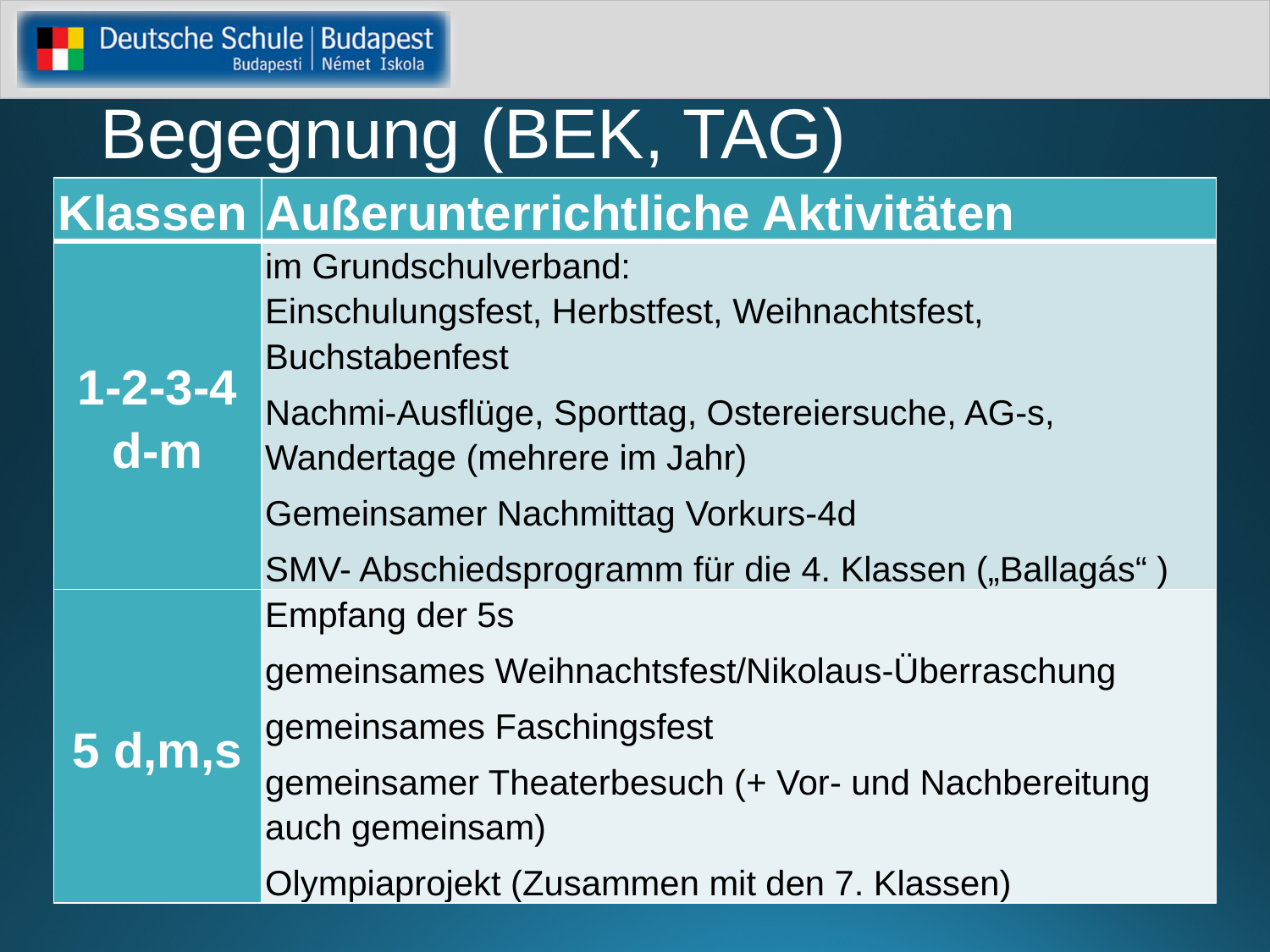

# Begegnung (BEK, TAG)
| Klassen | Außerunterrichtliche Aktivitäten |
| --- | --- |
| 1-2-3-4 d-m | im Grundschulverband: Einschulungsfest, Herbstfest, Weihnachtsfest, Buchstabenfest Nachmi-Ausflüge, Sporttag, Ostereiersuche, AG-s, Wandertage (mehrere im Jahr) Gemeinsamer Nachmittag Vorkurs-4d SMV- Abschiedsprogramm für die 4. Klassen („Ballagás“ ) |
| 5 d,m,s | Empfang der 5s gemeinsames Weihnachtsfest/Nikolaus-Überraschung gemeinsames Faschingsfest gemeinsamer Theaterbesuch (+ Vor- und Nachbereitung auch gemeinsam) Olympiaprojekt (Zusammen mit den 7. Klassen) |